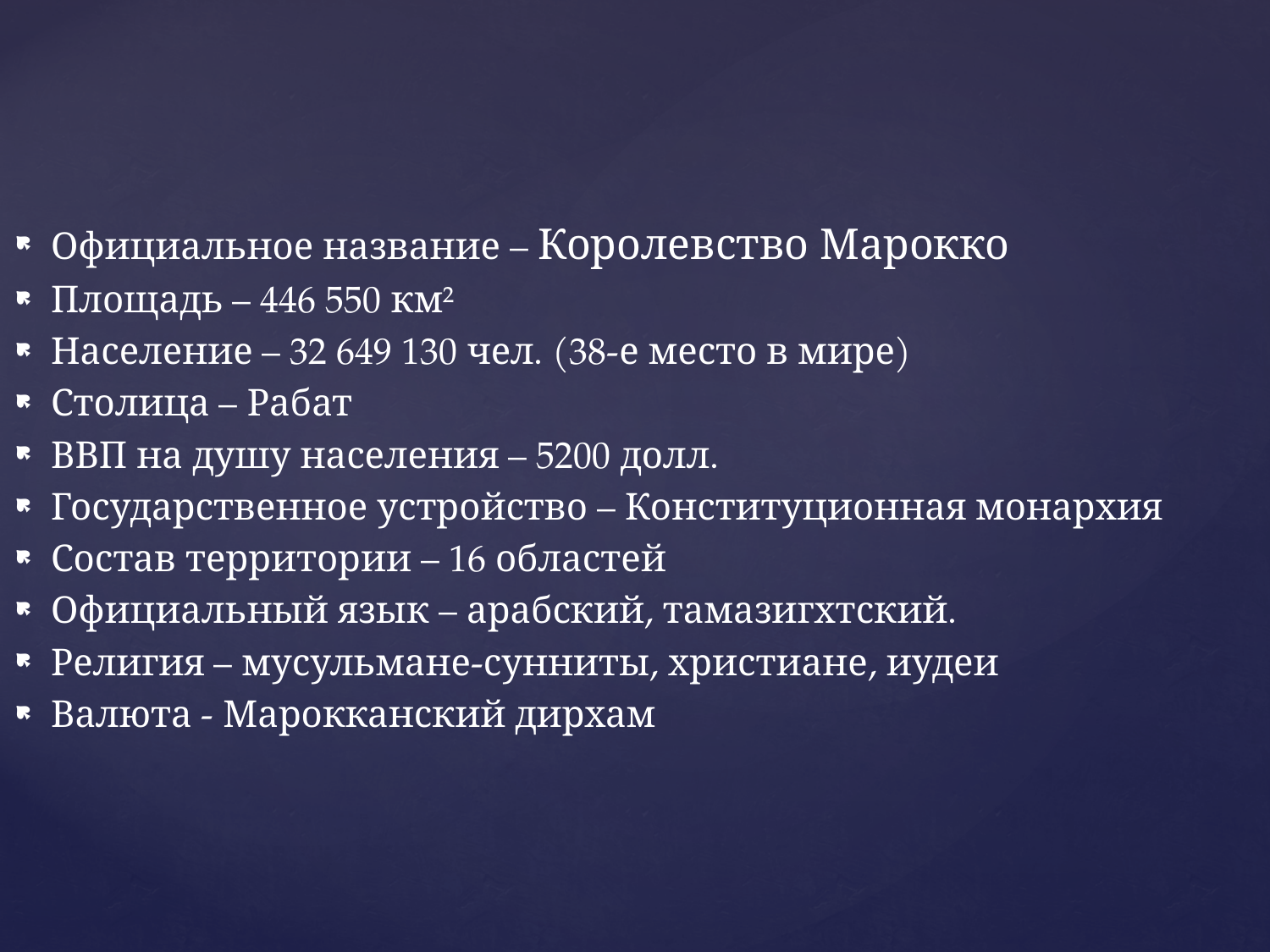

Официальное название – Королевство Марокко
Площадь – 446 550 км²
Население – 32 649 130 чел. (38-е место в мире)
Столица – Рабат
ВВП на душу населения – 5200 долл.
Государственное устройство – Конституционная монархия
Состав территории – 16 областей
Официальный язык – арабский, тамазигхтский.
Религия – мусульмане-сунниты, христиане, иудеи
Валюта - Марокканский дирхам